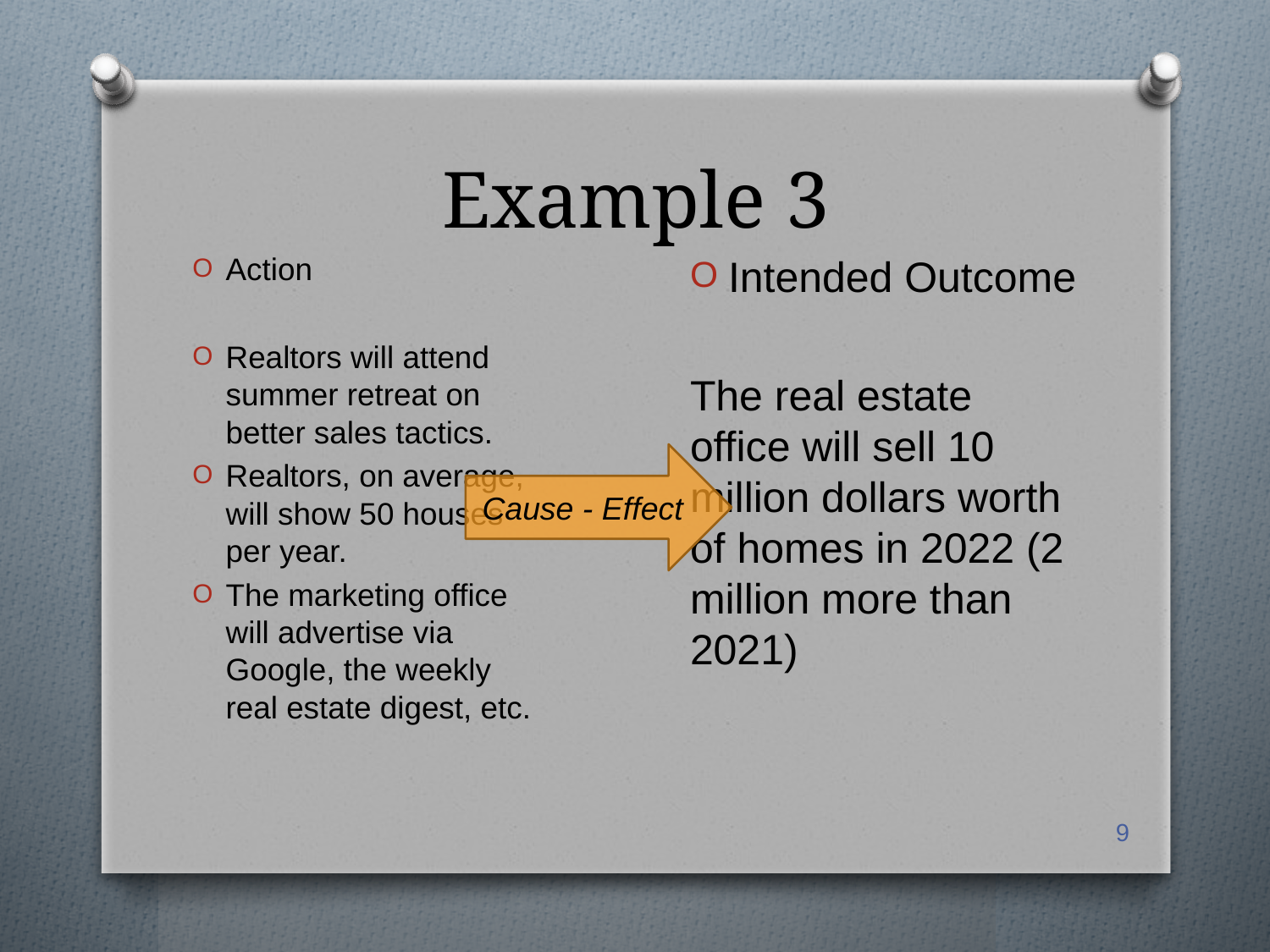

# Example 3
Action

Realtors will attend summer retreat on better sales tactics.
Realtors, on average, will show 50 houses per year.
The marketing office will advertise via Google, the weekly real estate digest, etc.

Intended Outcome

The real estate office will sell 10 million dollars worth of homes in 2022 (2 million more than 2021)

Cause - Effect
9